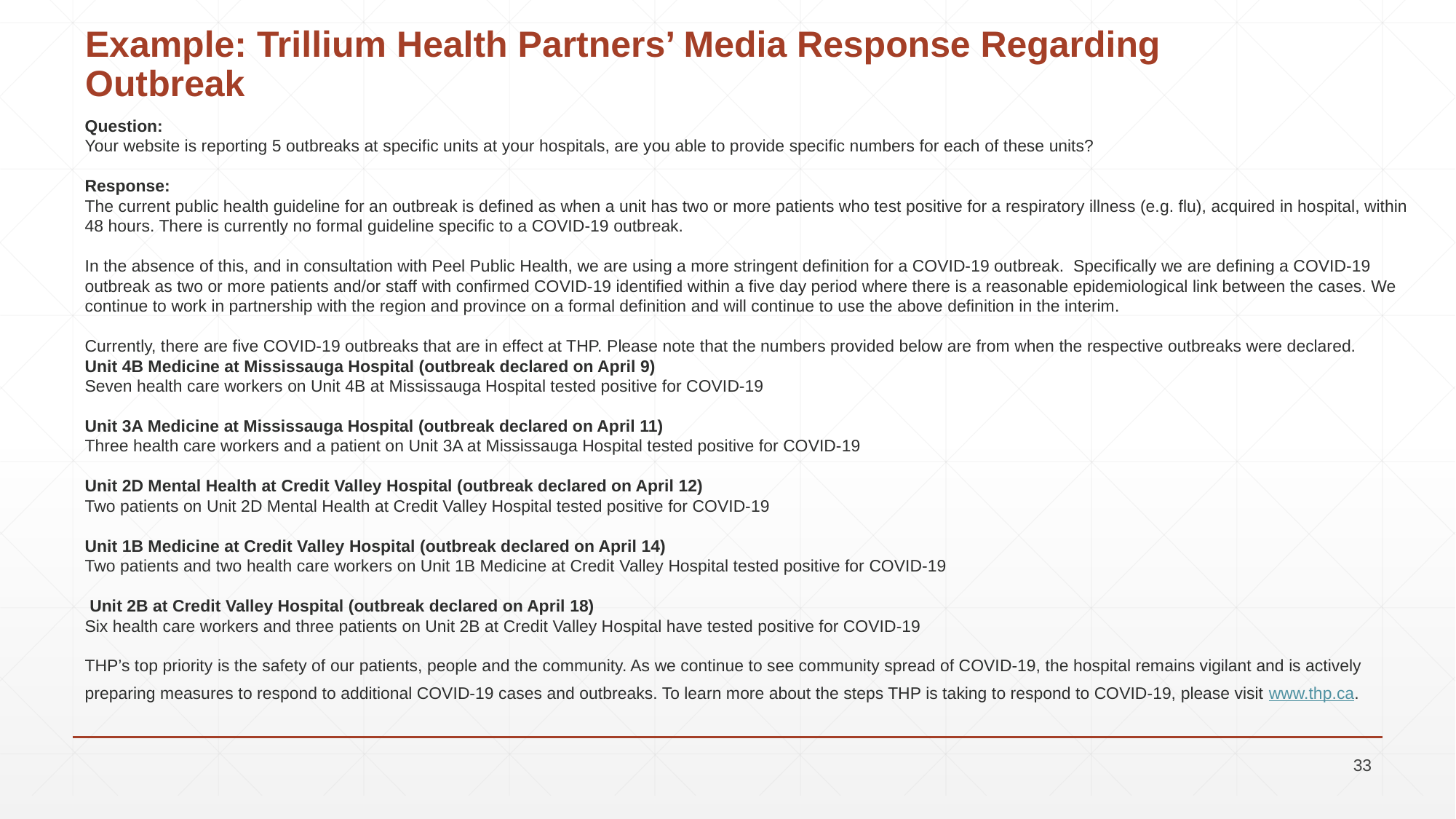

# Example: Trillium Health Partners’ Media Response Regarding Outbreak

Question:
Your website is reporting 5 outbreaks at specific units at your hospitals, are you able to provide specific numbers for each of these units?

Response:
The current public health guideline for an outbreak is defined as when a unit has two or more patients who test positive for a respiratory illness (e.g. flu), acquired in hospital, within 48 hours. There is currently no formal guideline specific to a COVID-19 outbreak.

In the absence of this, and in consultation with Peel Public Health, we are using a more stringent definition for a COVID-19 outbreak.  Specifically we are defining a COVID-19 outbreak as two or more patients and/or staff with confirmed COVID-19 identified within a five day period where there is a reasonable epidemiological link between the cases. We continue to work in partnership with the region and province on a formal definition and will continue to use the above definition in the interim.

Currently, there are five COVID-19 outbreaks that are in effect at THP. Please note that the numbers provided below are from when the respective outbreaks were declared.
Unit 4B Medicine at Mississauga Hospital (outbreak declared on April 9)
Seven health care workers on Unit 4B at Mississauga Hospital tested positive for COVID-19

Unit 3A Medicine at Mississauga Hospital (outbreak declared on April 11)
Three health care workers and a patient on Unit 3A at Mississauga Hospital tested positive for COVID-19

Unit 2D Mental Health at Credit Valley Hospital (outbreak declared on April 12)
Two patients on Unit 2D Mental Health at Credit Valley Hospital tested positive for COVID-19

Unit 1B Medicine at Credit Valley Hospital (outbreak declared on April 14)
Two patients and two health care workers on Unit 1B Medicine at Credit Valley Hospital tested positive for COVID-19

 Unit 2B at Credit Valley Hospital (outbreak declared on April 18)
Six health care workers and three patients on Unit 2B at Credit Valley Hospital have tested positive for COVID-19

THP’s top priority is the safety of our patients, people and the community. As we continue to see community spread of COVID-19, the hospital remains vigilant and is actively preparing measures to respond to additional COVID-19 cases and outbreaks. To learn more about the steps THP is taking to respond to COVID-19, please visit www.thp.ca.

33